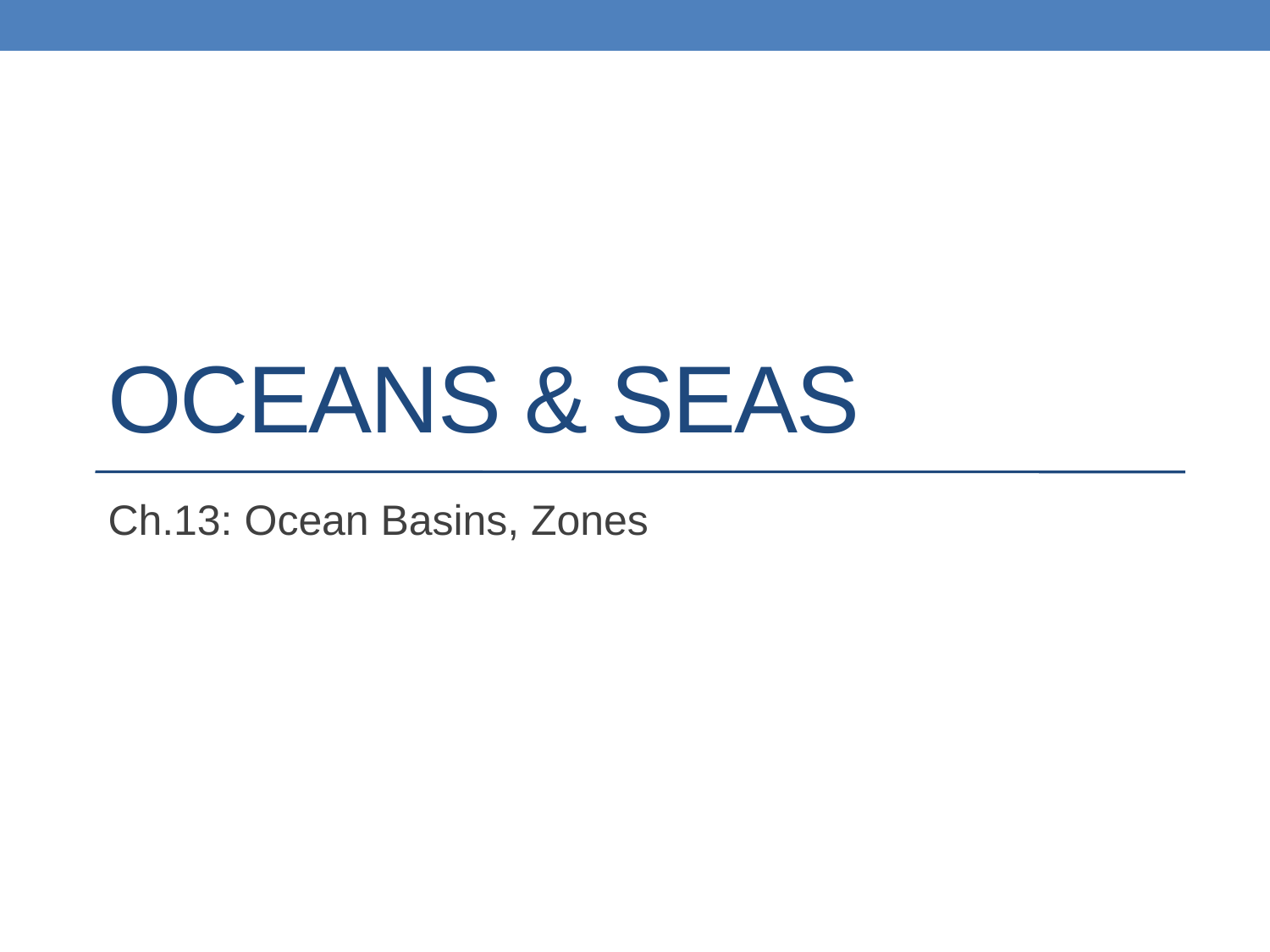

# Oceans & seas
Ch.13: Ocean Basins, Zones